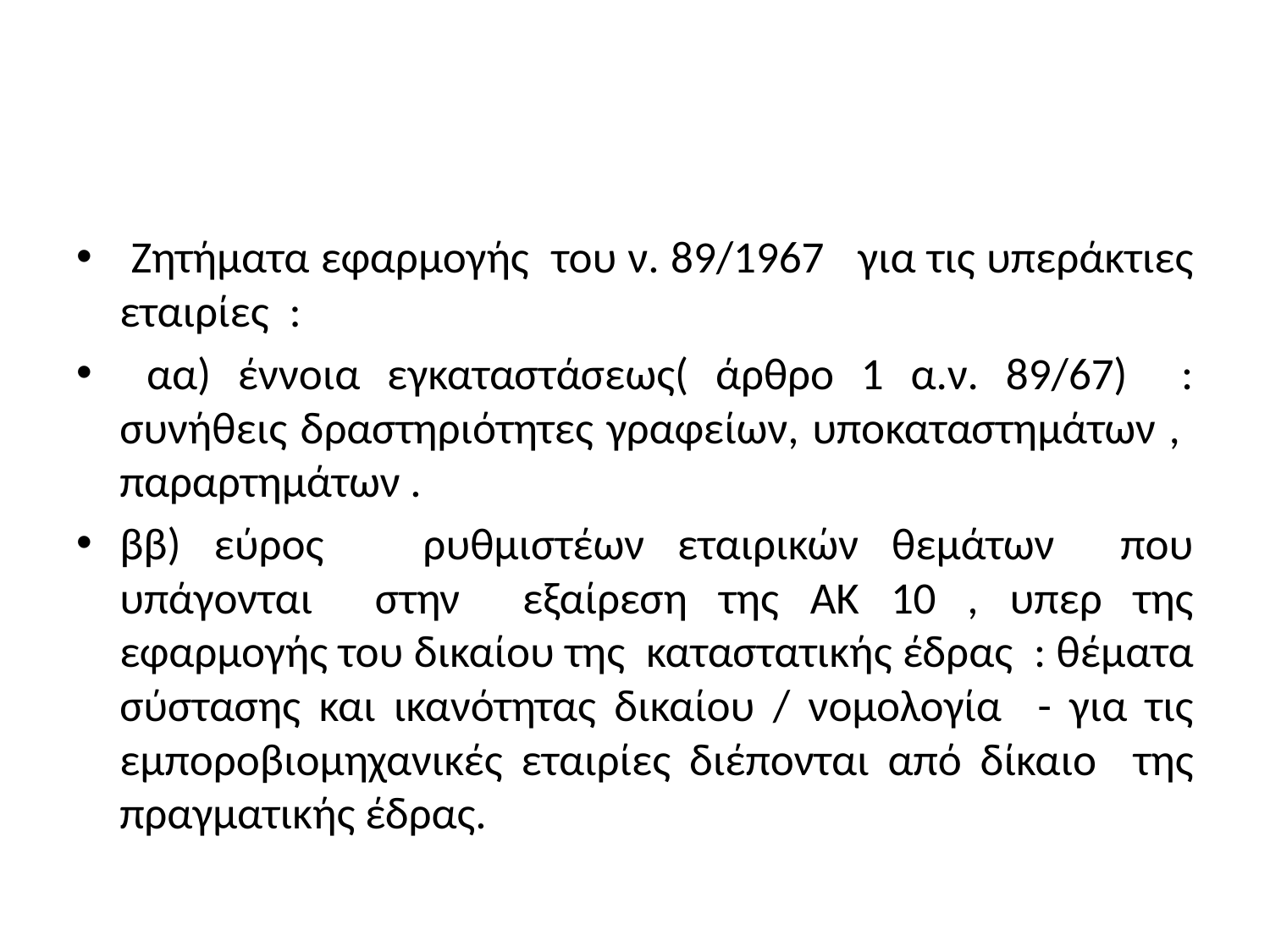

#
 Ζητήματα εφαρμογής  του ν. 89/1967   για τις υπεράκτιες εταιρίες  :
 αα) έννοια εγκαταστάσεως( άρθρο 1 α.ν. 89/67)  : συνήθεις δραστηριότητες γραφείων, υποκαταστημάτων ,  παραρτημάτων .
ββ) εύρος   ρυθμιστέων εταιρικών θεμάτων  που υπάγονται  στην  εξαίρεση της ΑΚ 10 , υπερ της εφαρμογής του δικαίου της  καταστατικής έδρας  : θέματα σύστασης και ικανότητας δικαίου / νομολογία  - για τις εμποροβιομηχανικές εταιρίες διέπονται από δίκαιο  της πραγματικής έδρας.